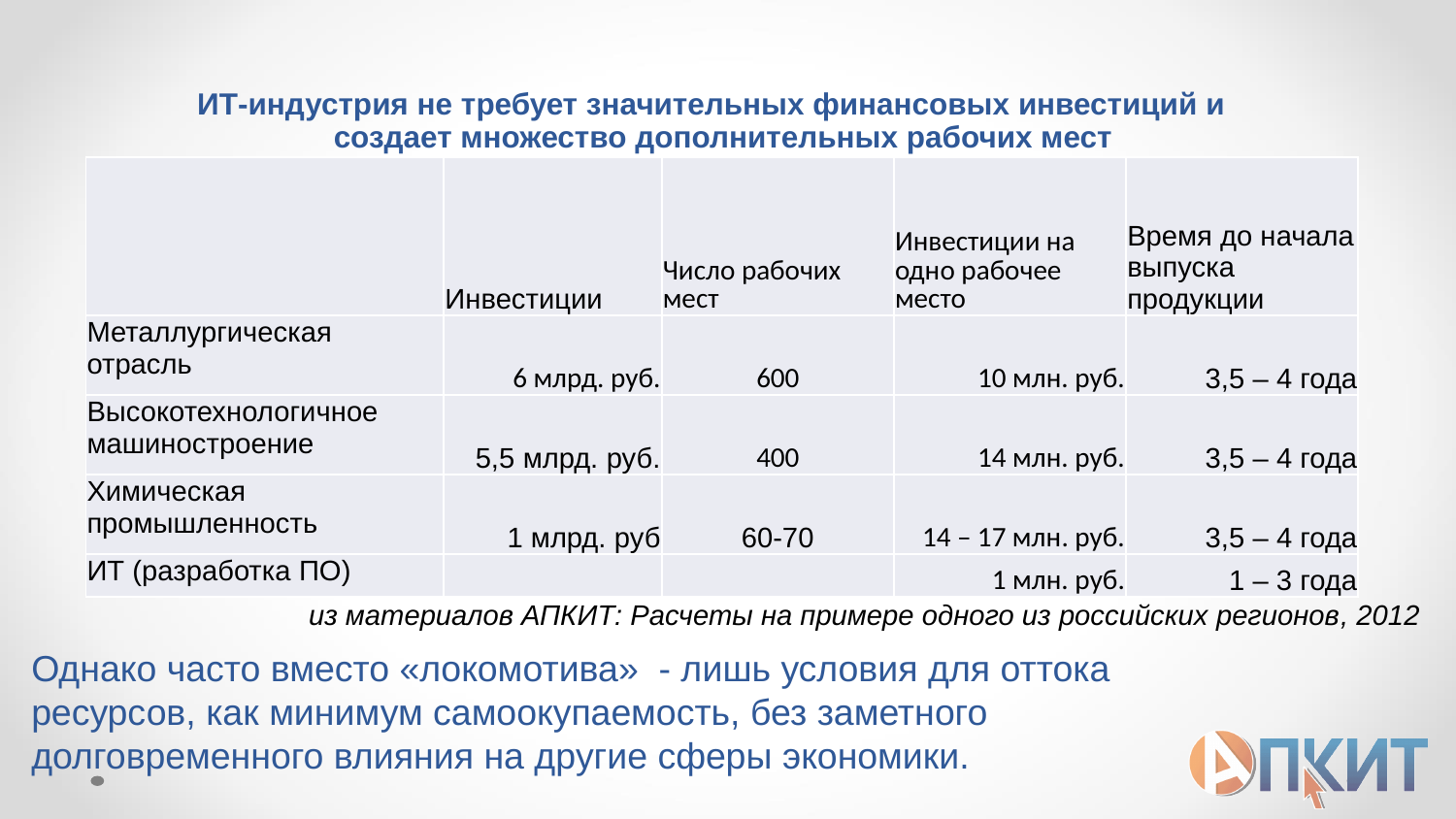

ИТ-индустрия не требует значительных финансовых инвестиций и создает множество дополнительных рабочих мест
|  | Инвестиции | Число рабочих мест | Инвестиции на одно рабочее место | Время до начала выпуска продукции |
| --- | --- | --- | --- | --- |
| Металлургическая отрасль | 6 млрд. руб. | 600 | 10 млн. руб. | 3,5 – 4 года |
| Высокотехнологичное машиностроение | 5,5 млрд. руб. | 400 | 14 млн. руб. | 3,5 – 4 года |
| Химическая промышленность | 1 млрд. руб | 60-70 | 14 – 17 млн. руб. | 3,5 – 4 года |
| ИТ (разработка ПО) |  |  | 1 млн. руб. | 1 – 3 года |
из материалов АПКИТ: Расчеты на примере одного из российских регионов, 2012
Однако часто вместо «локомотива»  - лишь условия для оттока ресурсов, как минимум самоокупаемость, без заметного долговременного влияния на другие сферы экономики.